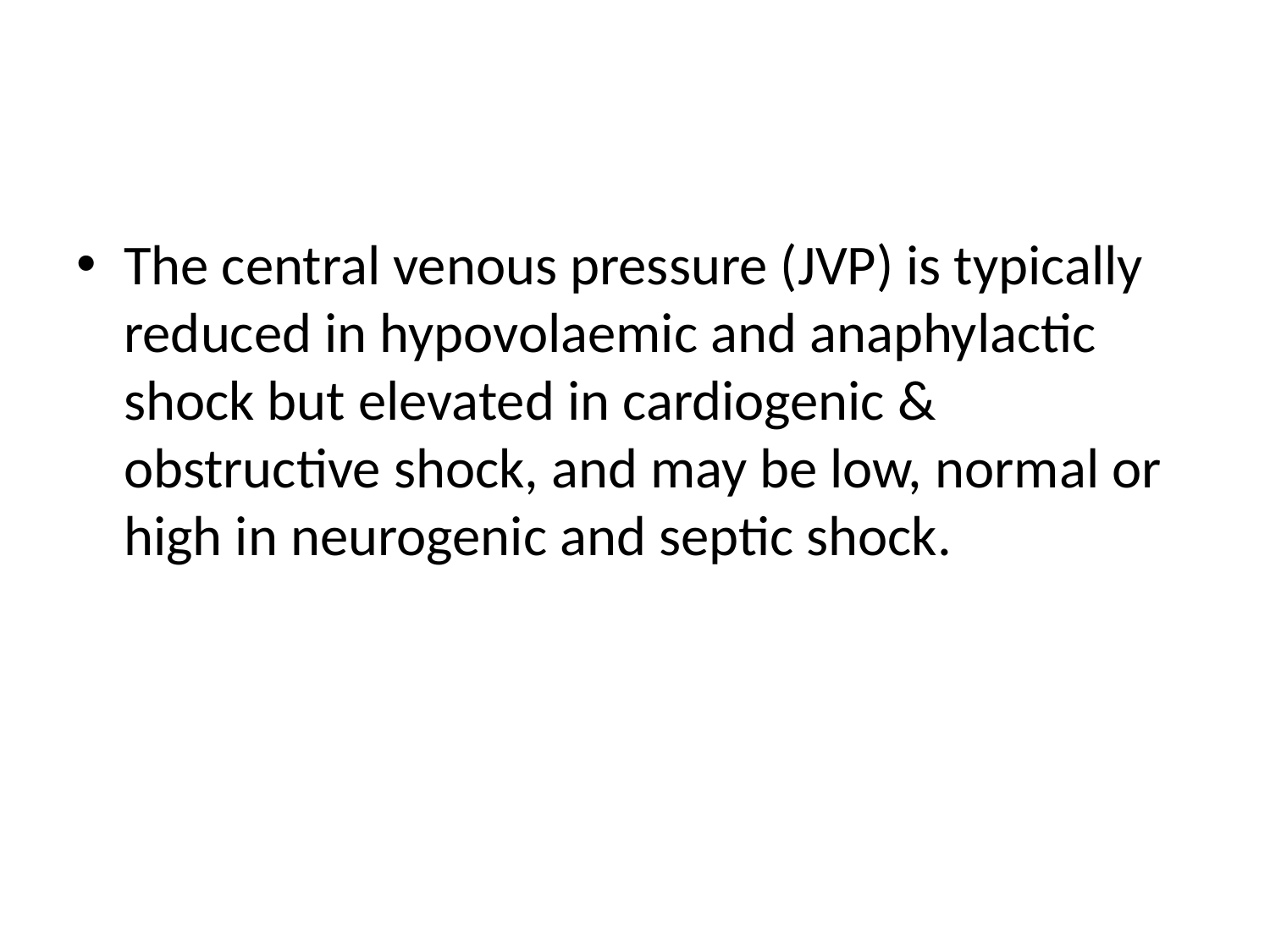

#
The central venous pressure (JVP) is typically reduced in hypovolaemic and anaphylactic shock but elevated in cardiogenic & obstructive shock, and may be low, normal or high in neurogenic and septic shock.